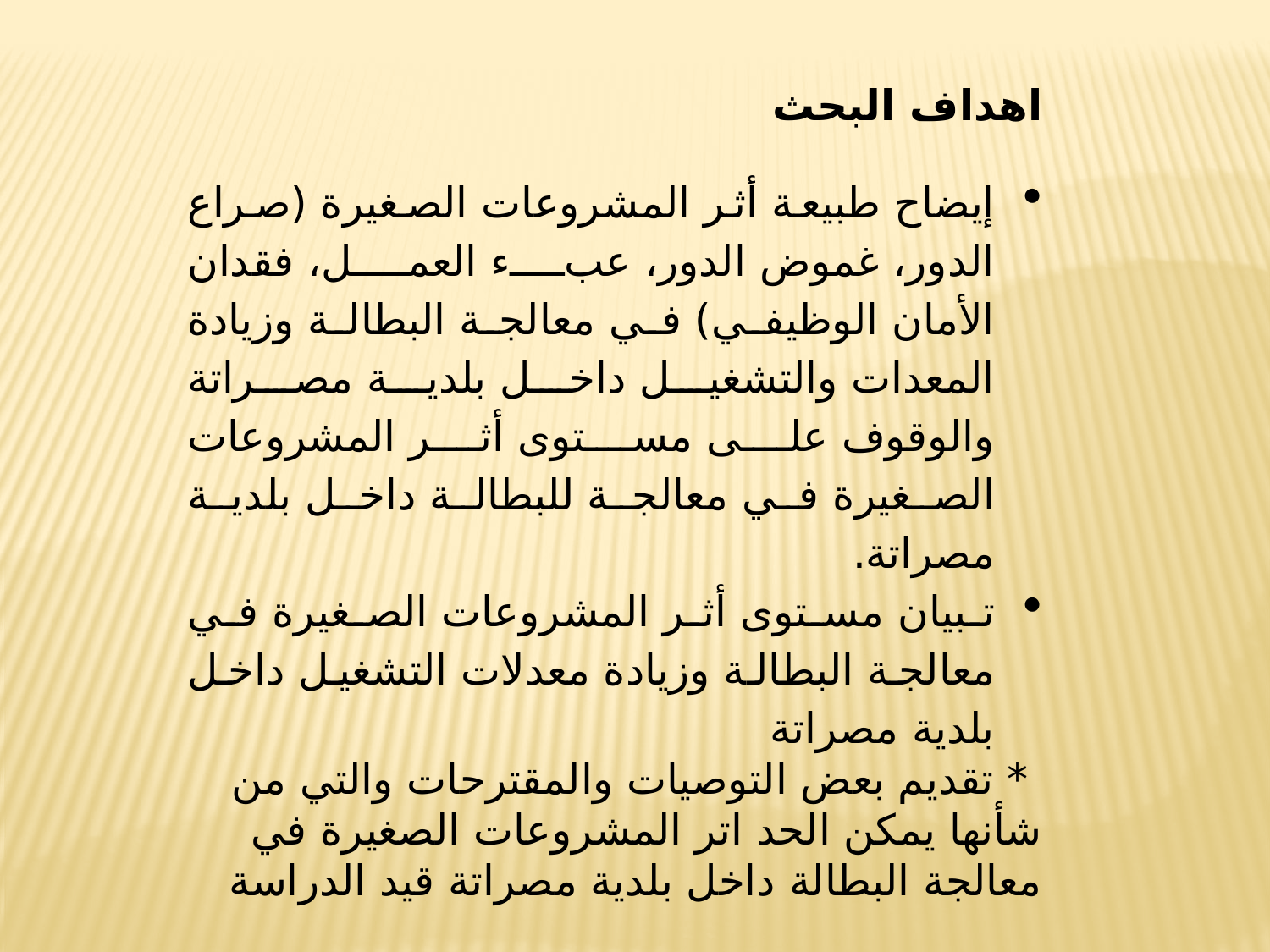

اهداف البحث

إيضاح طبيعة أثر المشروعات الصغيرة (صراع الدور، غموض الدور، عبء العمل، فقدان الأمان الوظيفي) في معالجة البطالة وزيادة المعدات والتشغيل داخل بلدية مصراتة والوقوف على مستوى أثر المشروعات الصغيرة في معالجة للبطالة داخل بلدية مصراتة.
تبيان مستوى أثر المشروعات الصغيرة في معالجة البطالة وزيادة معدلات التشغيل داخل بلدية مصراتة
 * تقديم بعض التوصيات والمقترحات والتي من شأنها يمكن الحد اتر المشروعات الصغيرة في معالجة البطالة داخل بلدية مصراتة قيد الدراسة